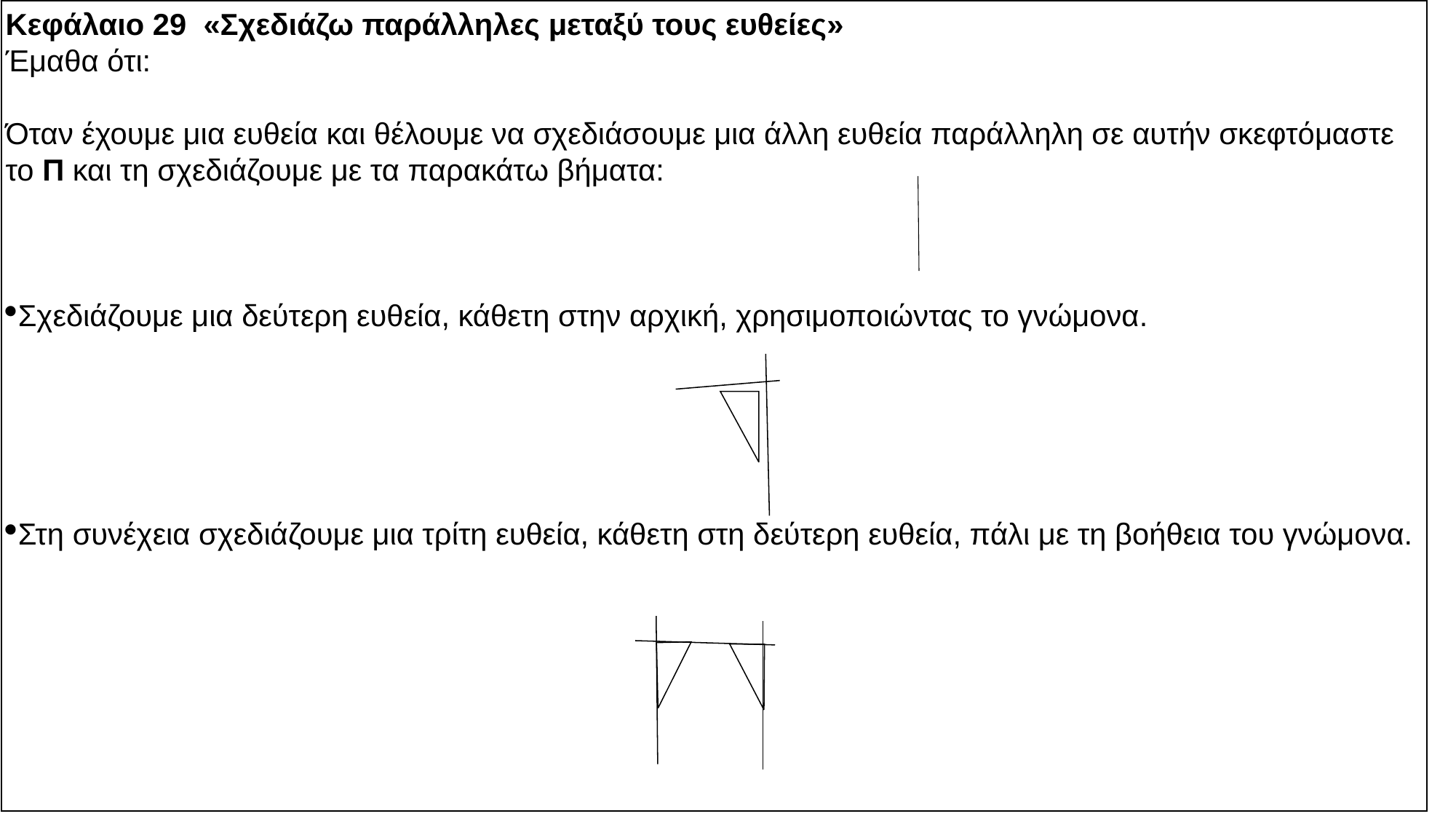

Κεφάλαιο 29  «Σχεδιάζω παράλληλες μεταξύ τους ευθείες»
Έμαθα ότι:

Όταν έχουμε μια ευθεία και θέλουμε να σχεδιάσουμε μια άλλη ευθεία παράλληλη σε αυτήν σκεφτόμαστε το Π και τη σχεδιάζουμε με τα παρακάτω βήματα:

Σχεδιάζουμε μια δεύτερη ευθεία, κάθετη στην αρχική, χρησιμοποιώντας το γνώμονα.

Στη συνέχεια σχεδιάζουμε μια τρίτη ευθεία, κάθετη στη δεύτερη ευθεία, πάλι με τη βοήθεια του γνώμονα.